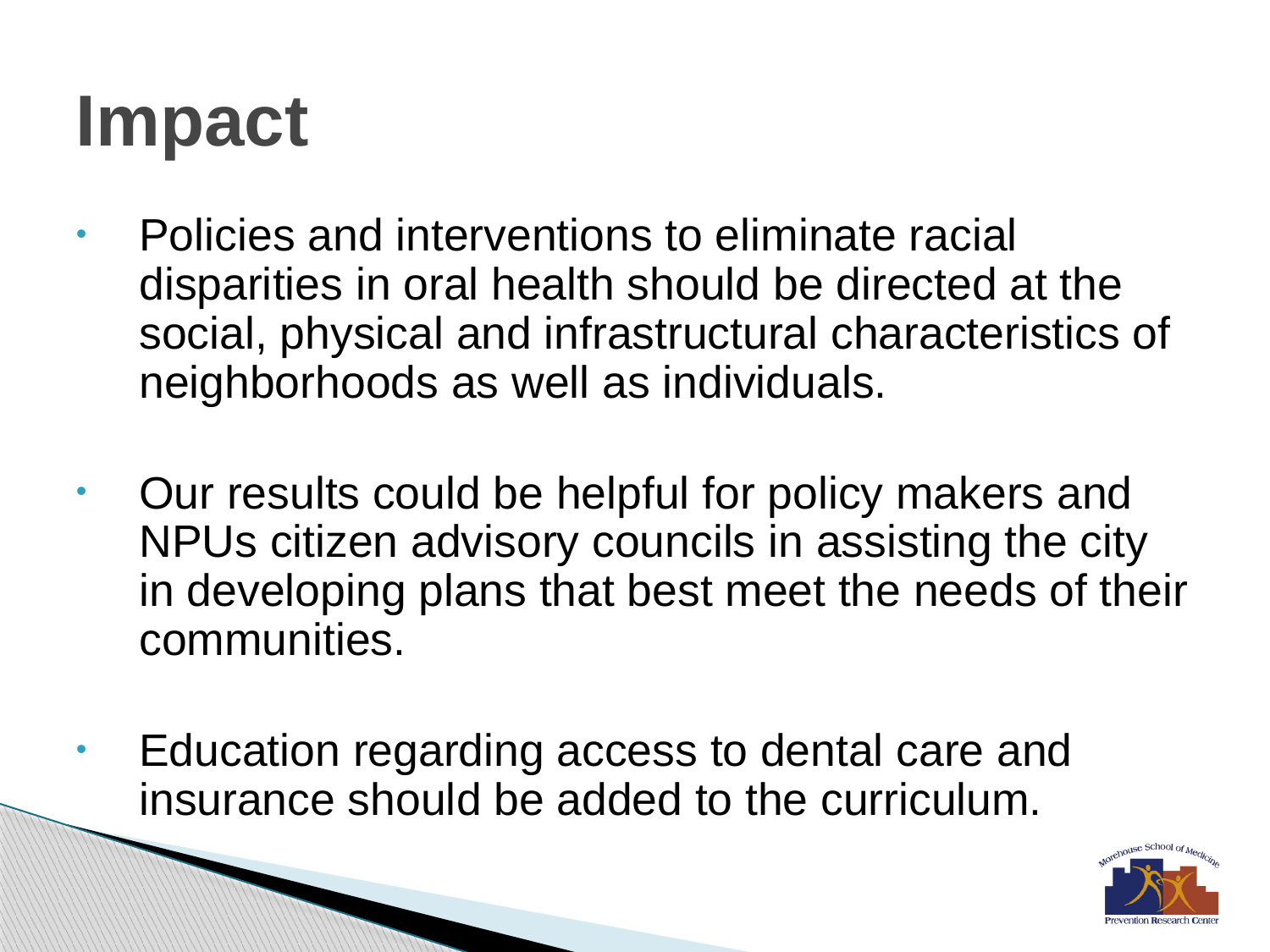

# Impact
Policies and interventions to eliminate racial disparities in oral health should be directed at the social, physical and infrastructural characteristics of neighborhoods as well as individuals.

Our results could be helpful for policy makers and NPUs citizen advisory councils in assisting the city in developing plans that best meet the needs of their communities.

Education regarding access to dental care and insurance should be added to the curriculum.